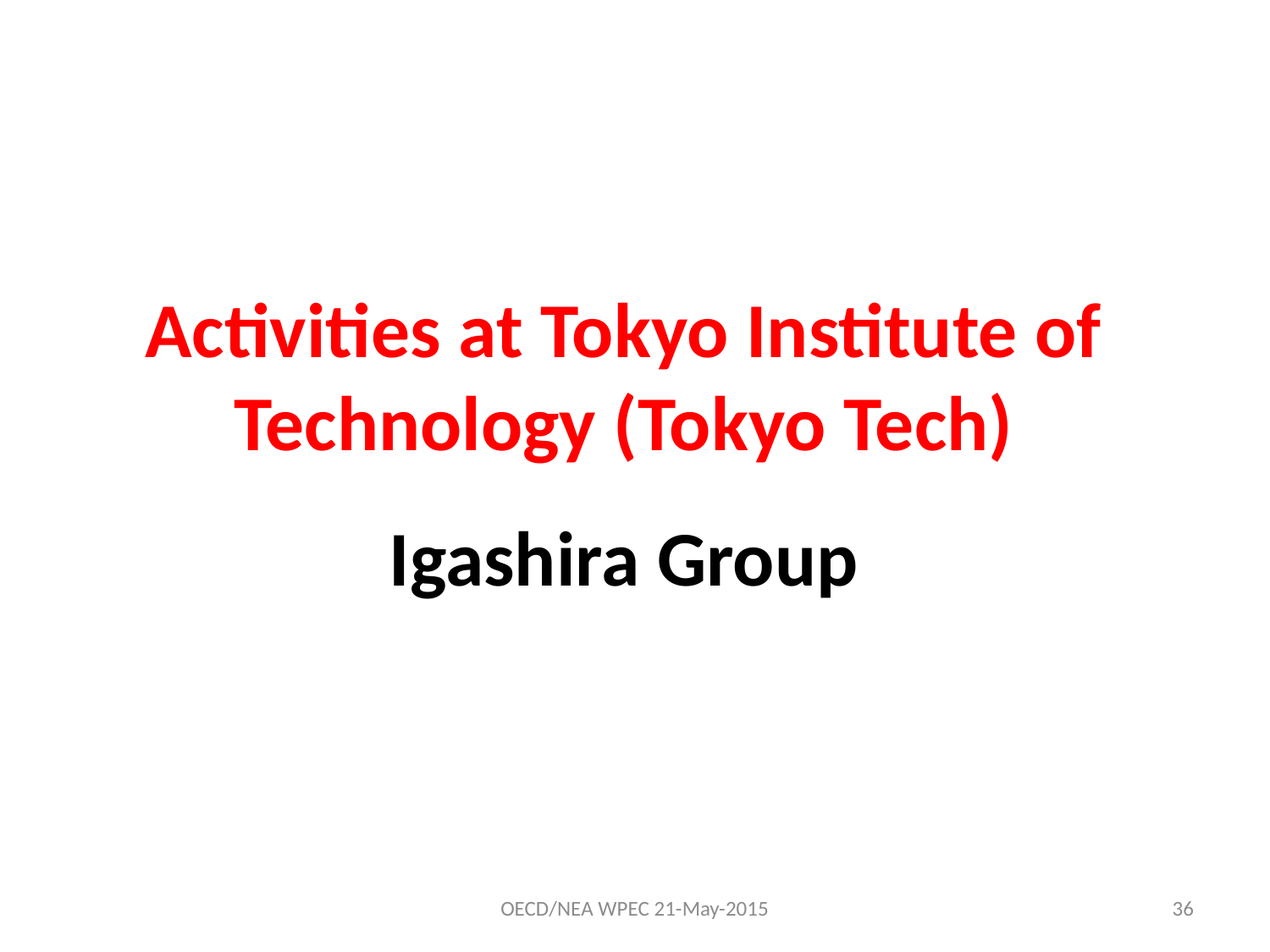

# Activities at Tokyo Institute of Technology (Tokyo Tech) Igashira Group
OECD/NEA WPEC 21-May-2015
36